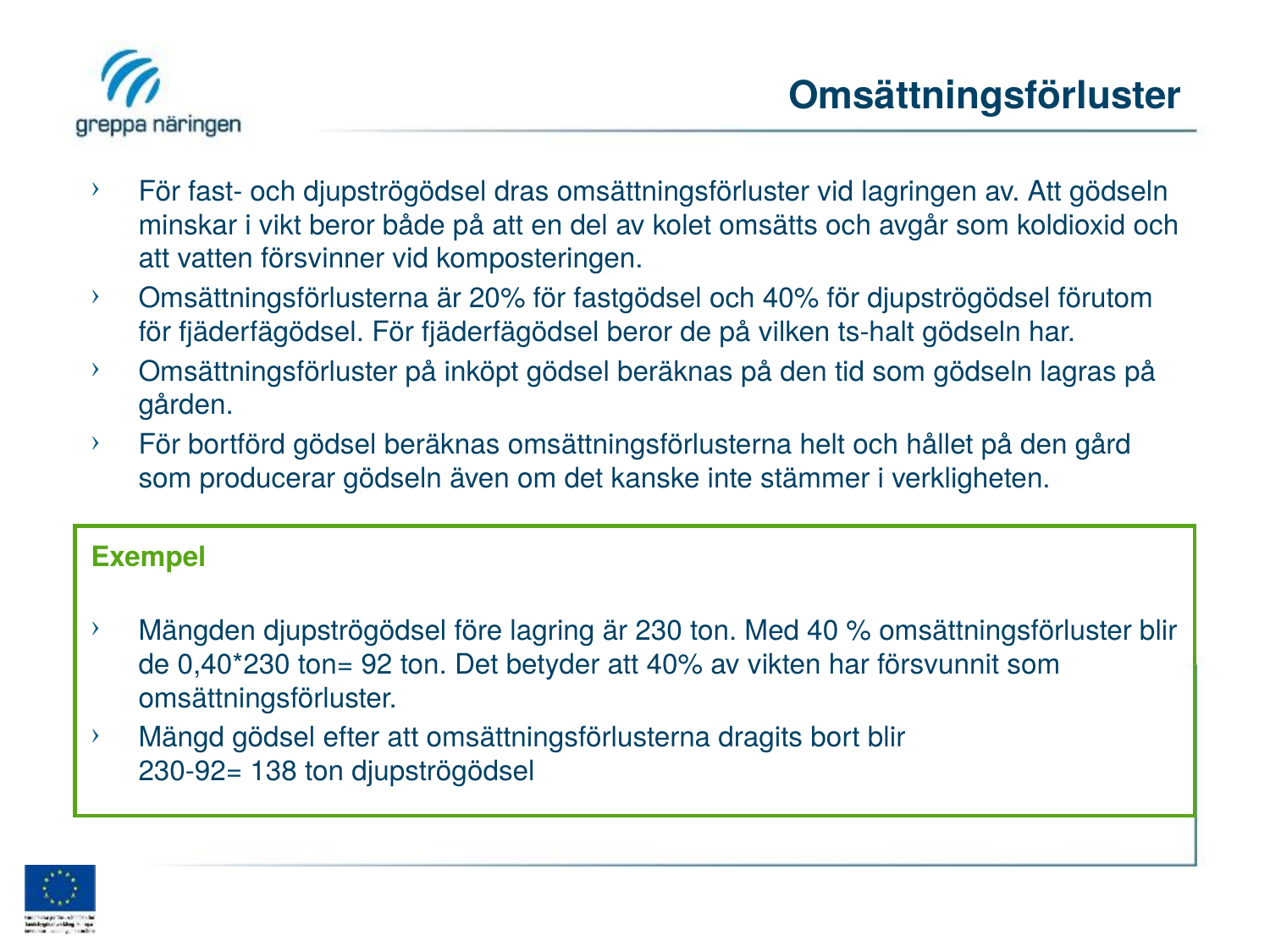

# Omsättningsförluster
För fast- och djupströgödsel dras omsättningsförluster vid lagringen av. Att gödseln minskar i vikt beror både på att en del av kolet omsätts och avgår som koldioxid och att vatten försvinner vid komposteringen.
Omsättningsförlusterna är 20% för fastgödsel och 40% för djupströgödsel förutom för fjäderfägödsel. För fjäderfägödsel beror de på vilken ts-halt gödseln har.
Omsättningsförluster på inköpt gödsel beräknas på den tid som gödseln lagras på gården.
För bortförd gödsel beräknas omsättningsförlusterna helt och hållet på den gård som producerar gödseln även om det kanske inte stämmer i verkligheten.

Exempel
Mängden djupströgödsel före lagring är 230 ton. Med 40 % omsättningsförluster blir de 0,40*230 ton= 92 ton. Det betyder att 40% av vikten har försvunnit som omsättningsförluster.
Mängd gödsel efter att omsättningsförlusterna dragits bort blir
230-92= 138 ton djupströgödsel